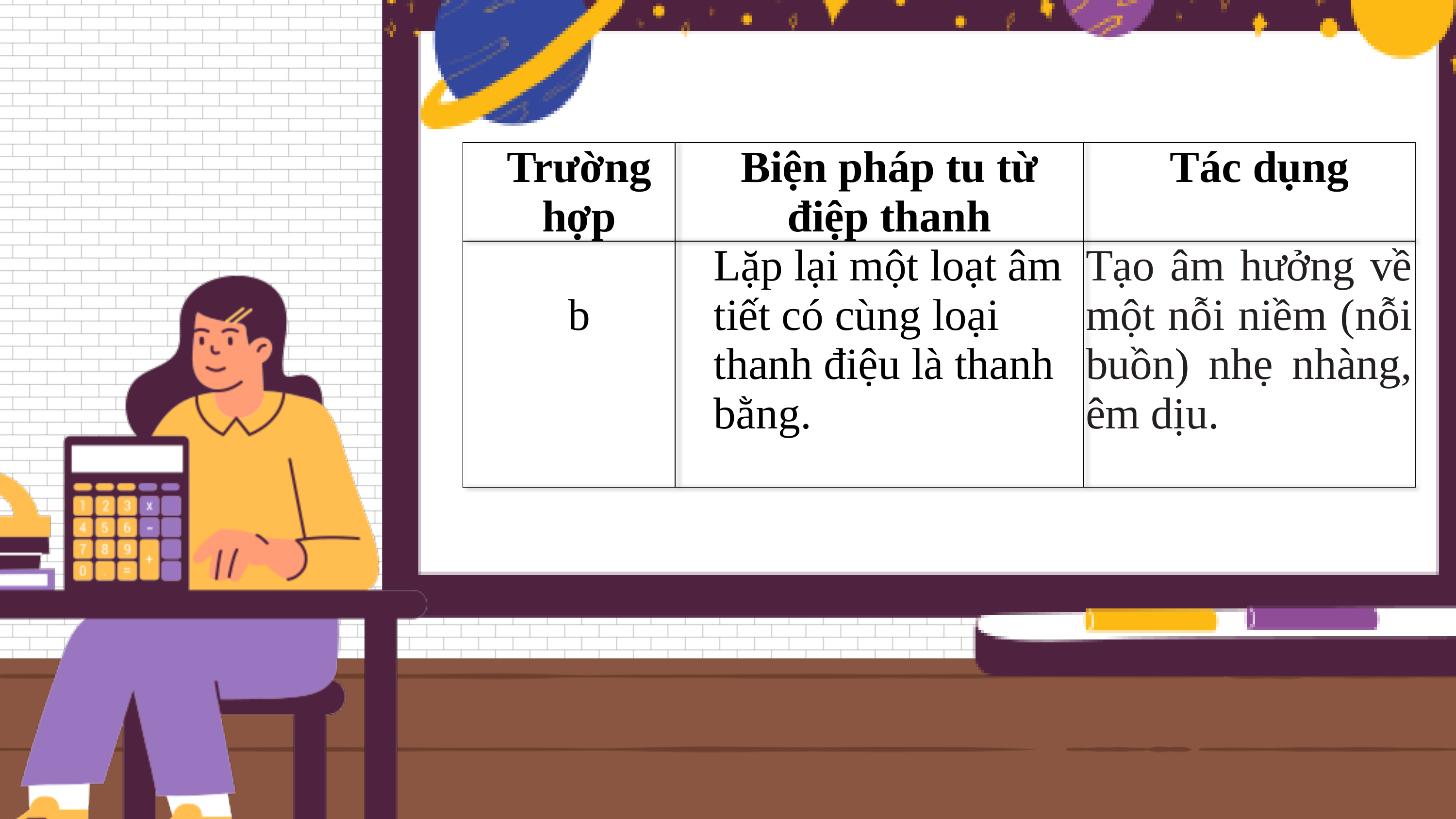

| Trường hợp | Biện pháp tu từ điệp thanh | Tác dụng |
| --- | --- | --- |
| b | Lặp lại một loạt âm tiết có cùng loại thanh điệu là thanh bằng. | Tạo âm hưởng về một nỗi niềm (nỗi buồn) nhẹ nhàng, êm dịu. |